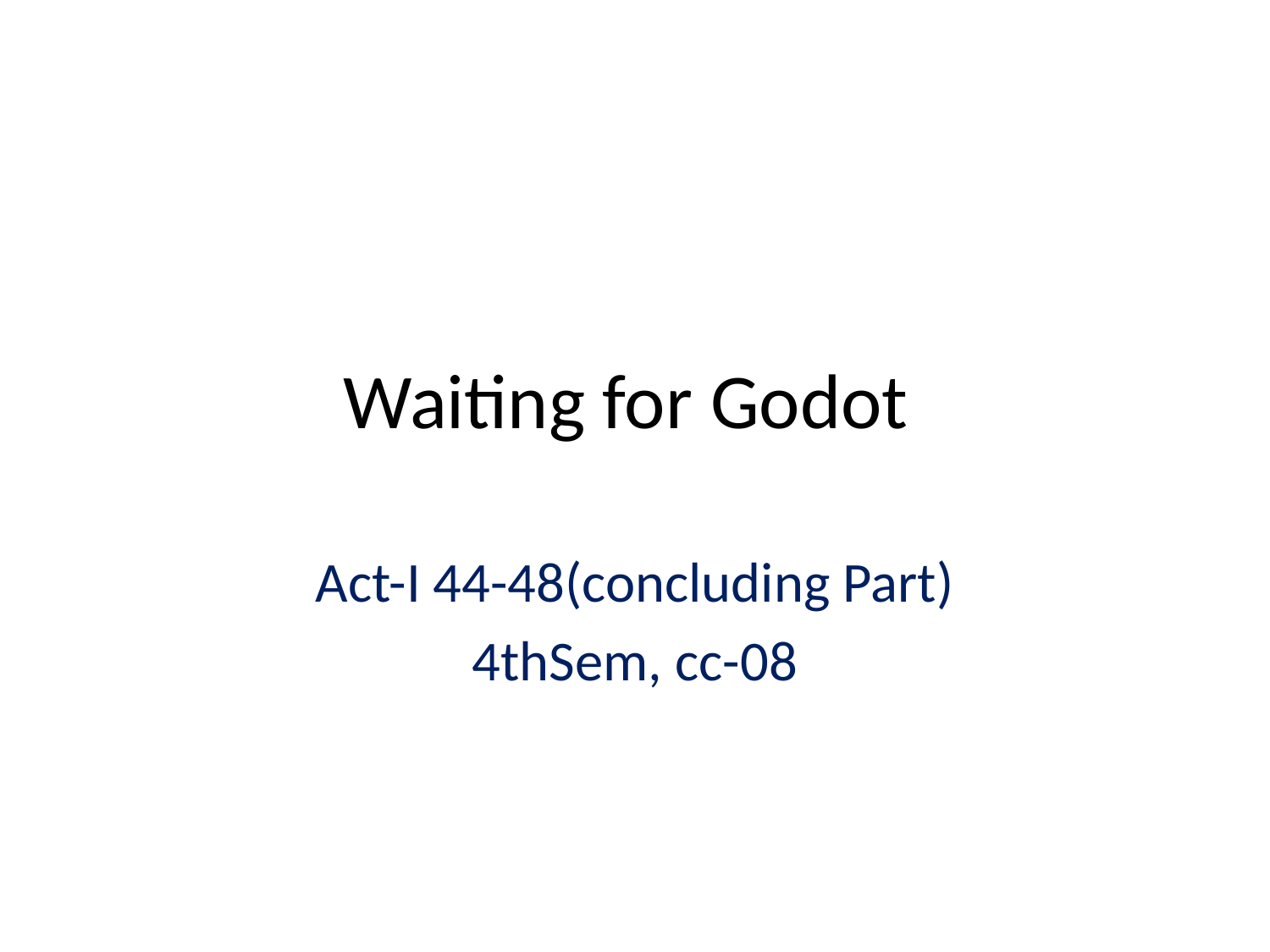

# Waiting for Godot
Act-I 44-48(concluding Part)
4thSem, cc-08